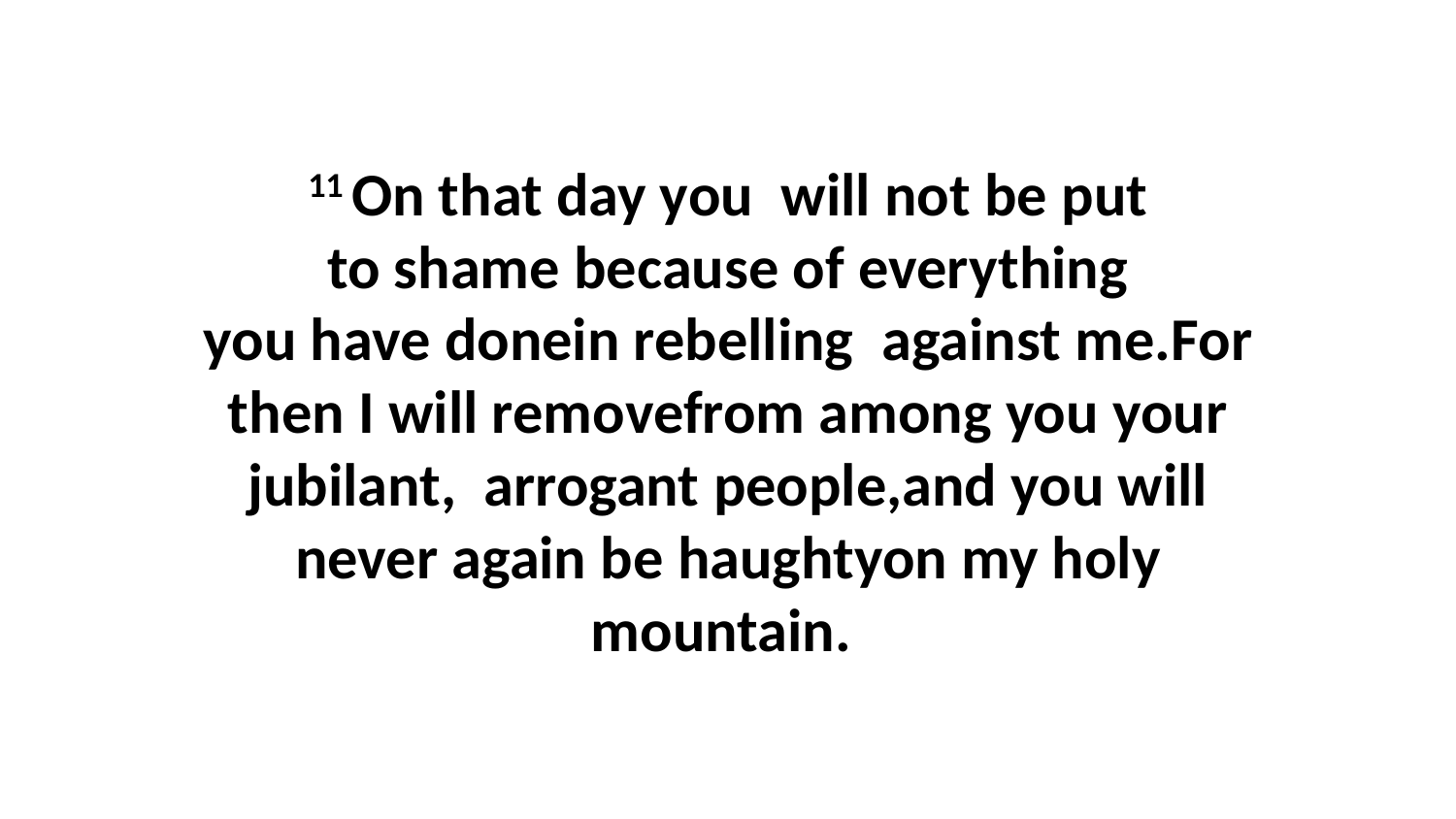

11 On that day you  will not be put to shame because of everything you have donein rebelling  against me.For then I will removefrom among you your jubilant,  arrogant people,and you will never again be haughtyon my holy mountain.